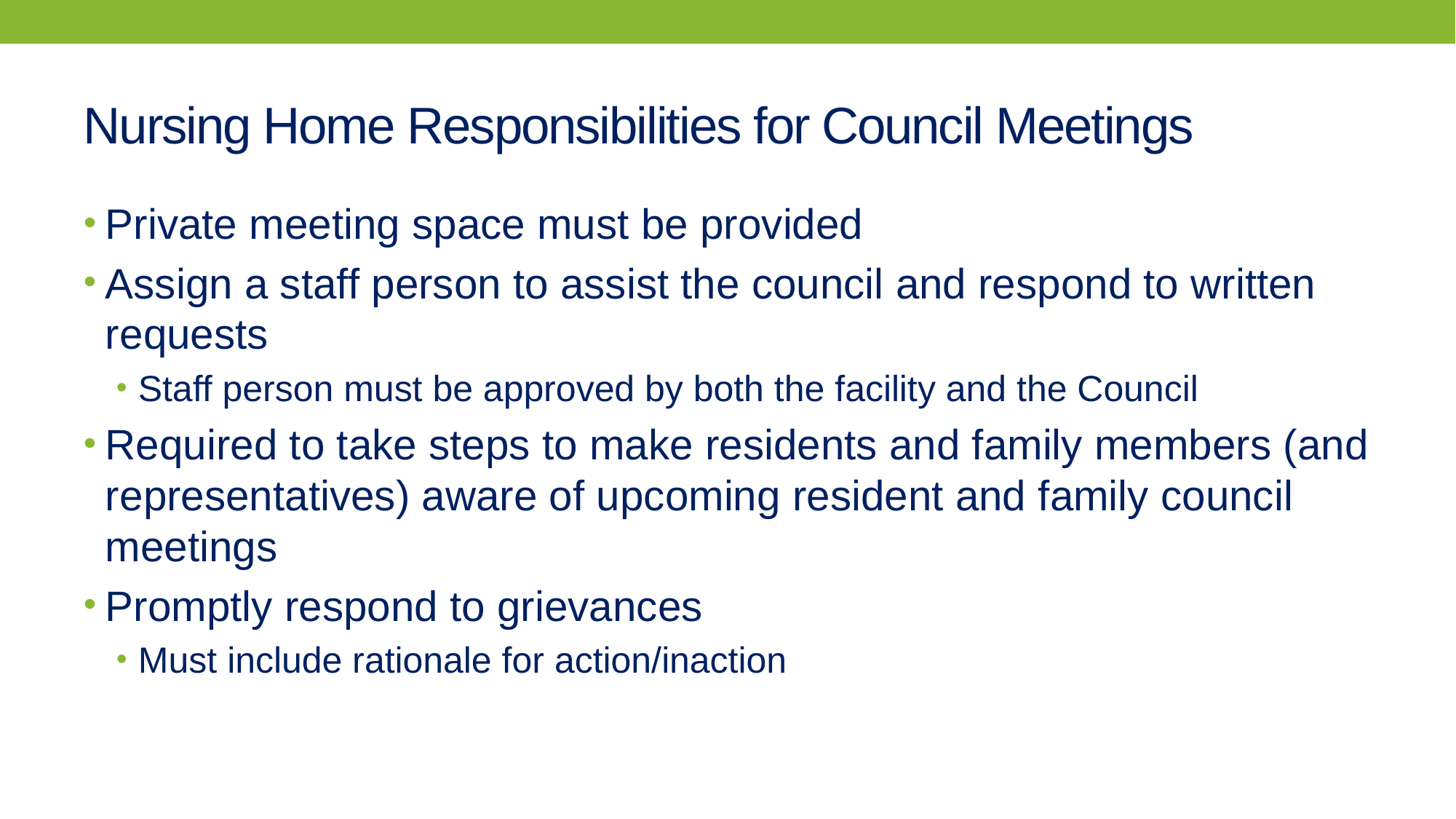

# Nursing Home Responsibilities for Council Meetings
Private meeting space must be provided
Assign a staff person to assist the council and respond to written requests
Staff person must be approved by both the facility and the Council
Required to take steps to make residents and family members (and representatives) aware of upcoming resident and family council meetings
Promptly respond to grievances
Must include rationale for action/inaction